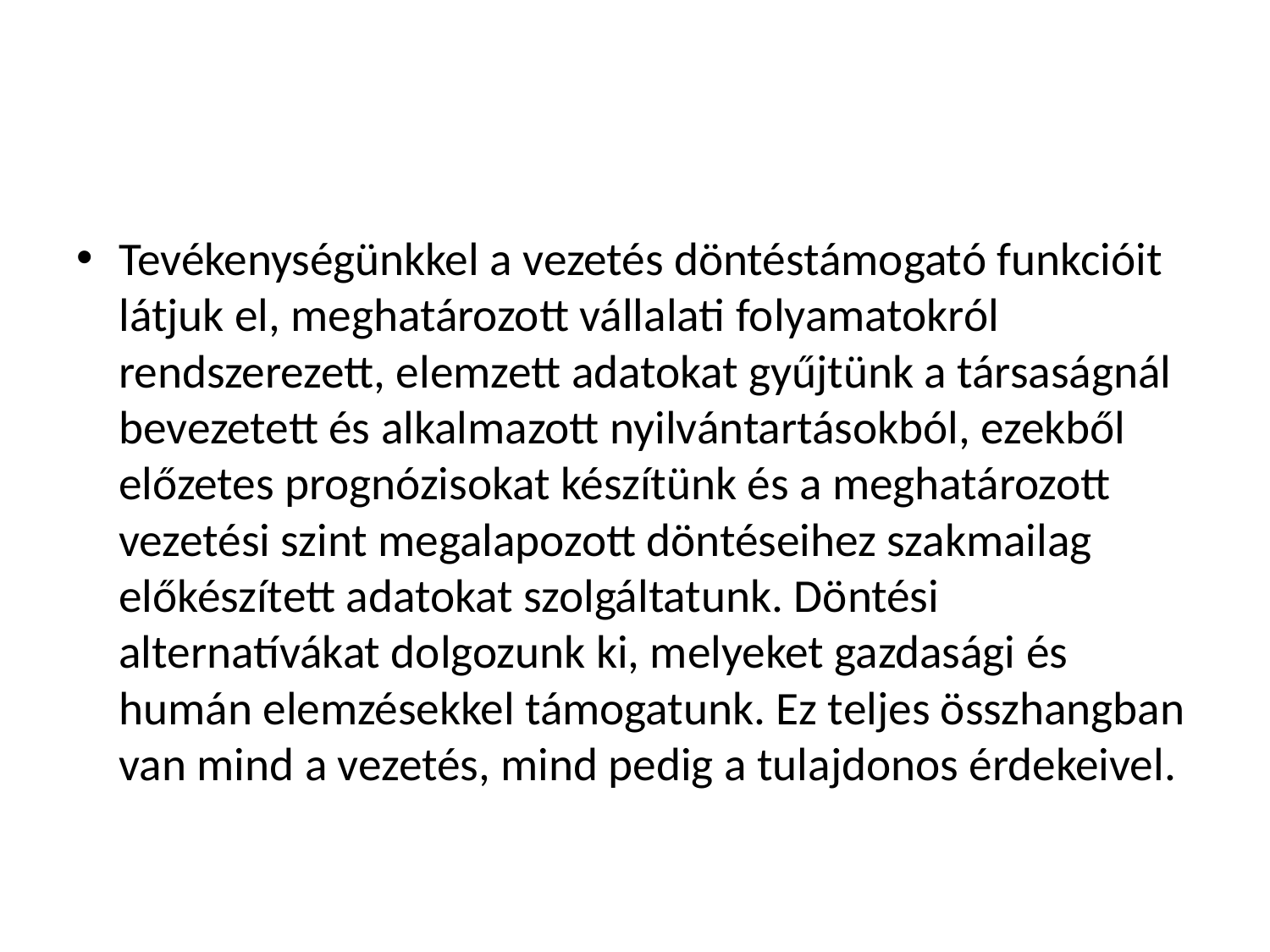

#
Tevékenységünkkel a vezetés döntéstámogató funkcióit látjuk el, meghatározott vállalati folyamatokról rendszerezett, elemzett adatokat gyűjtünk a társaságnál bevezetett és alkalmazott nyilvántartásokból, ezekből előzetes prognózisokat készítünk és a meghatározott vezetési szint megalapozott döntéseihez szakmailag előkészített adatokat szolgáltatunk. Döntési alternatívákat dolgozunk ki, melyeket gazdasági és humán elemzésekkel támogatunk. Ez teljes összhangban van mind a vezetés, mind pedig a tulajdonos érdekeivel.